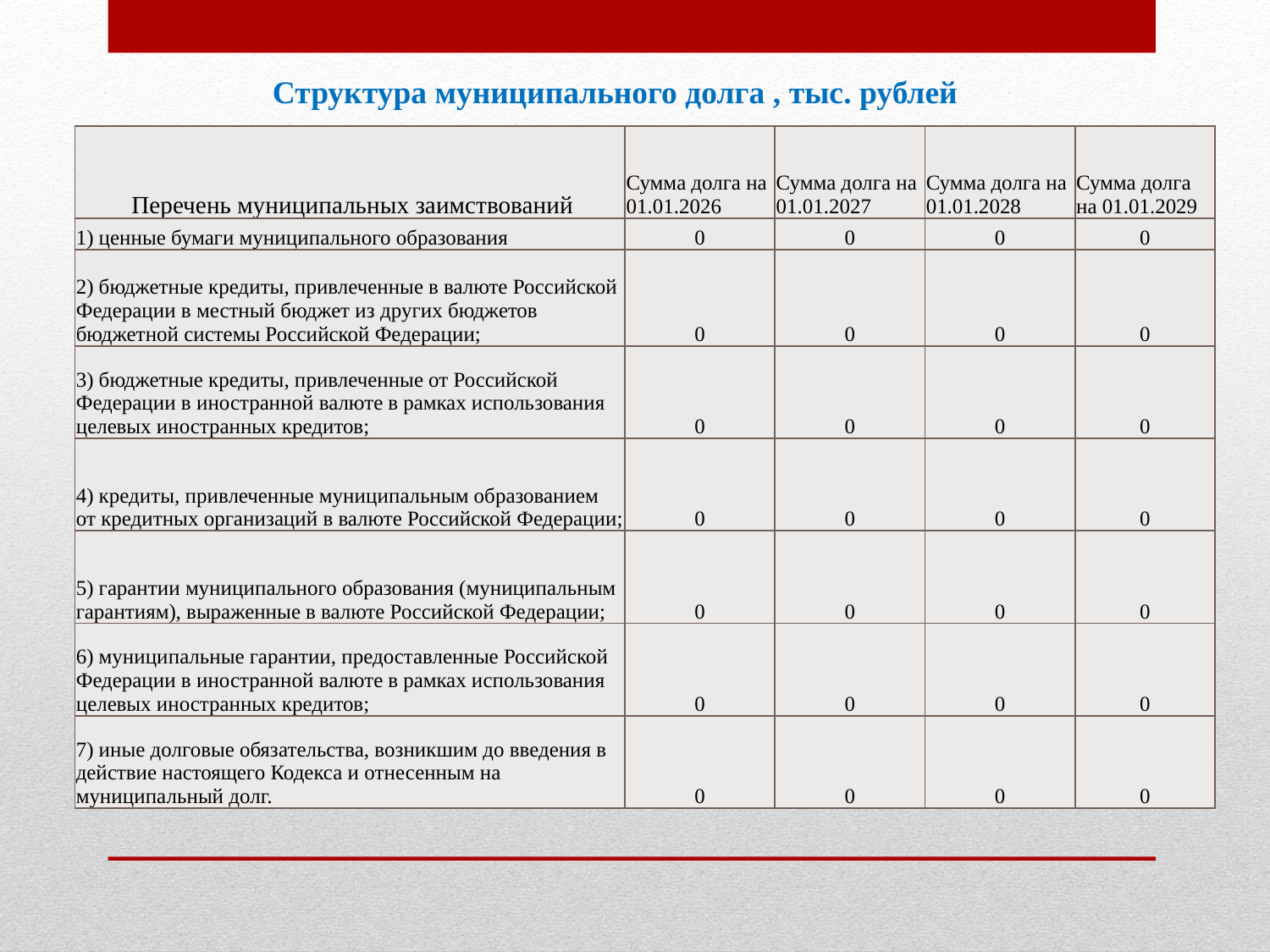

Структура муниципального долга , тыс. рублей
| Перечень муниципальных заимствований | Сумма долга на 01.01.2026 | Сумма долга на 01.01.2027 | Сумма долга на 01.01.2028 | Сумма долга на 01.01.2029 |
| --- | --- | --- | --- | --- |
| 1) ценные бумаги муниципального образования | 0 | 0 | 0 | 0 |
| 2) бюджетные кредиты, привлеченные в валюте Российской Федерации в местный бюджет из других бюджетов бюджетной системы Российской Федерации; | 0 | 0 | 0 | 0 |
| 3) бюджетные кредиты, привлеченные от Российской Федерации в иностранной валюте в рамках использования целевых иностранных кредитов; | 0 | 0 | 0 | 0 |
| 4) кредиты, привлеченные муниципальным образованием от кредитных организаций в валюте Российской Федерации; | 0 | 0 | 0 | 0 |
| 5) гарантии муниципального образования (муниципальным гарантиям), выраженные в валюте Российской Федерации; | 0 | 0 | 0 | 0 |
| 6) муниципальные гарантии, предоставленные Российской Федерации в иностранной валюте в рамках использования целевых иностранных кредитов; | 0 | 0 | 0 | 0 |
| 7) иные долговые обязательства, возникшим до введения в действие настоящего Кодекса и отнесенным на муниципальный долг. | 0 | 0 | 0 | 0 |